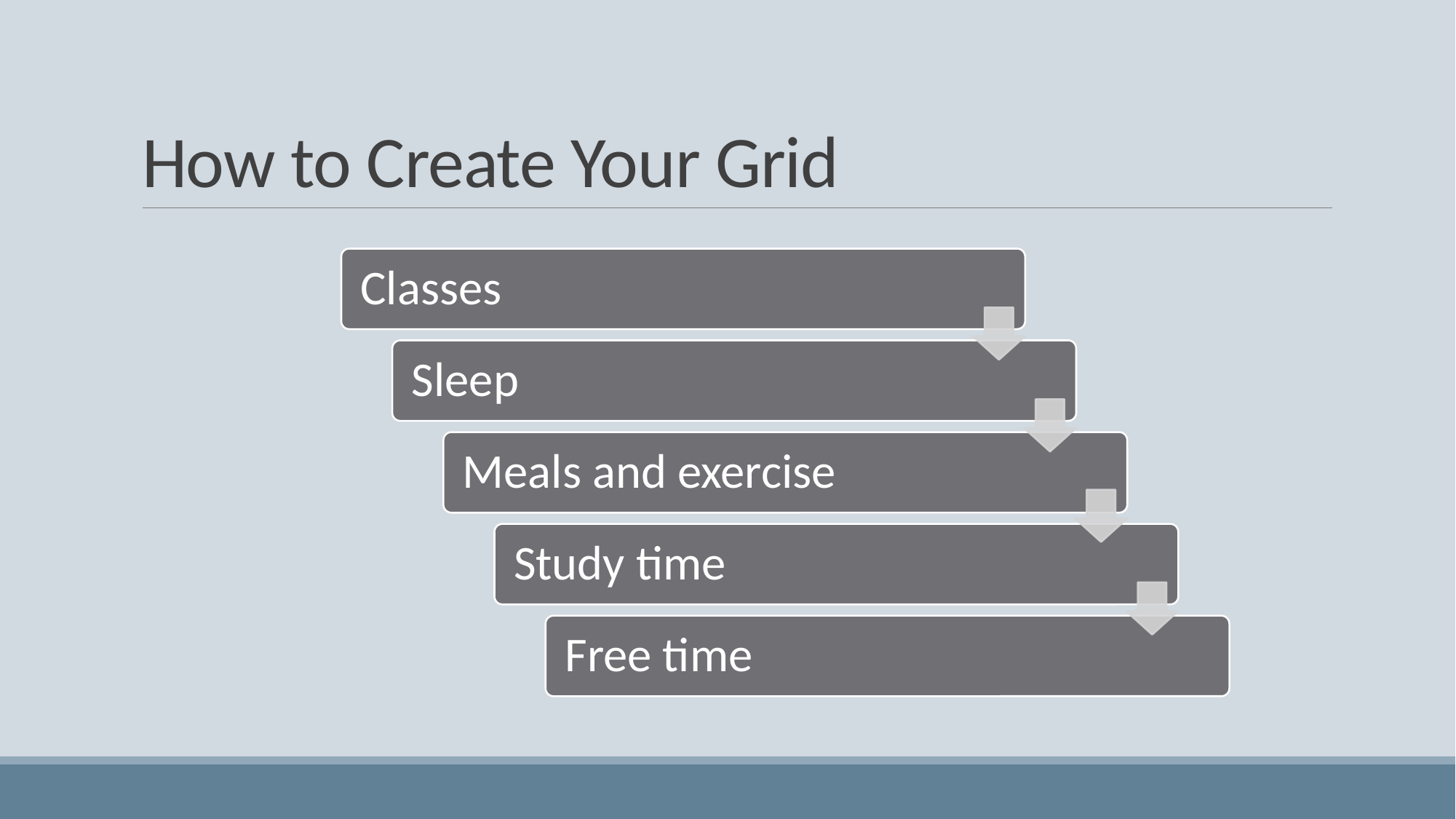

# How to Create Your Grid
Classes
Sleep
Meals and exercise
Study time
Free time